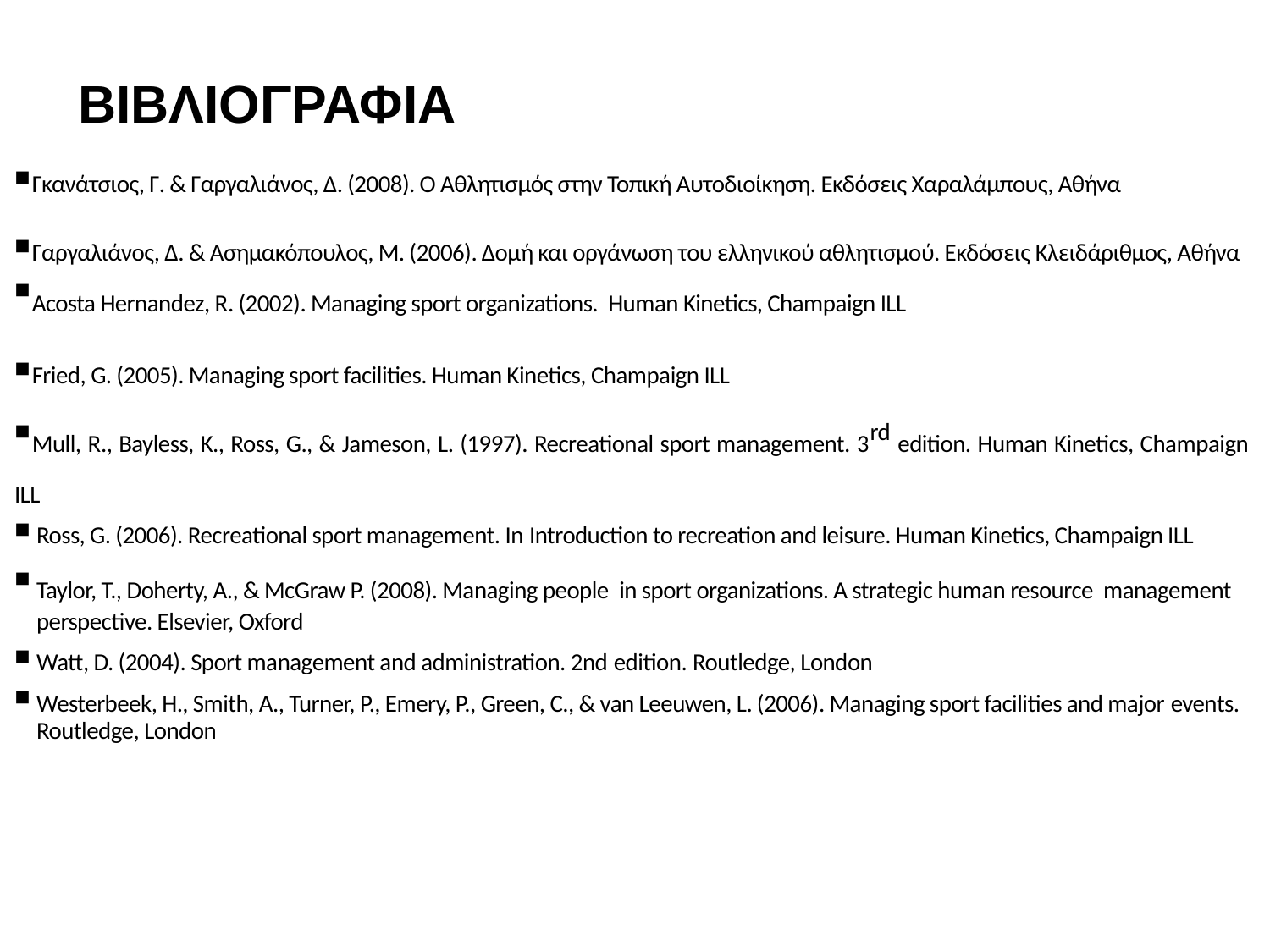

# ΒΙΒΛΙΟΓΡΑΦΙΑ
Γκανάτσιος, Γ. & Γαργαλιάνος, Δ. (2008). Ο Αθλητισμός στην Τοπική Αυτοδιοίκηση. Εκδόσεις Χαραλάμπους, Αθήνα
Γαργαλιάνος, Δ. & Ασημακόπουλος, Μ. (2006). Δομή και οργάνωση του ελληνικού αθλητισμού. Εκδόσεις Κλειδάριθμος, Αθήνα
Acosta Hernandez, R. (2002). Managing sport organizations. Human Kinetics, Champaign ILL
Fried, G. (2005). Managing sport facilities. Human Kinetics, Champaign ILL
Mull, R., Bayless, K., Ross, G., & Jameson, L. (1997). Recreational sport management. 3rd edition. Human Kinetics, Champaign ILL
Ross, G. (2006). Recreational sport management. In Introduction to recreation and leisure. Human Kinetics, Champaign ILL
Taylor, T., Doherty, A., & McGraw P. (2008). Managing people in sport organizations. A strategic human resource management perspective. Elsevier, Oxford
Watt, D. (2004). Sport management and administration. 2nd edition. Routledge, London
Westerbeek, H., Smith, A., Turner, P., Emery, P., Green, C., & van Leeuwen, L. (2006). Managing sport facilities and major events. Routledge, London